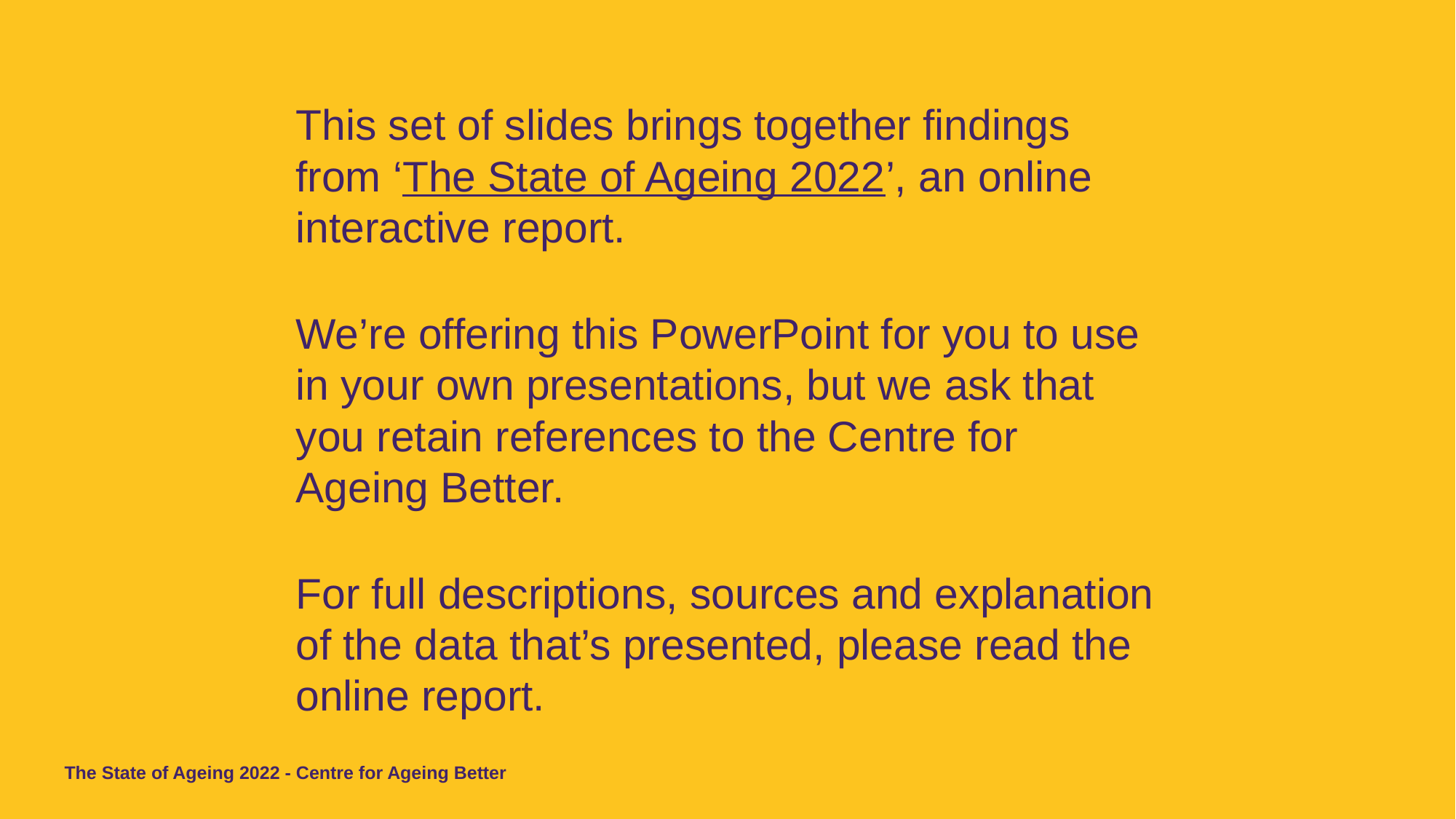

This set of slides brings together findings from ‘The State of Ageing 2022’, an online interactive report.

We’re offering this PowerPoint for you to use in your own presentations, but we ask that you retain references to the Centre for Ageing Better.

For full descriptions, sources and explanation of the data that’s presented, please read the online report.